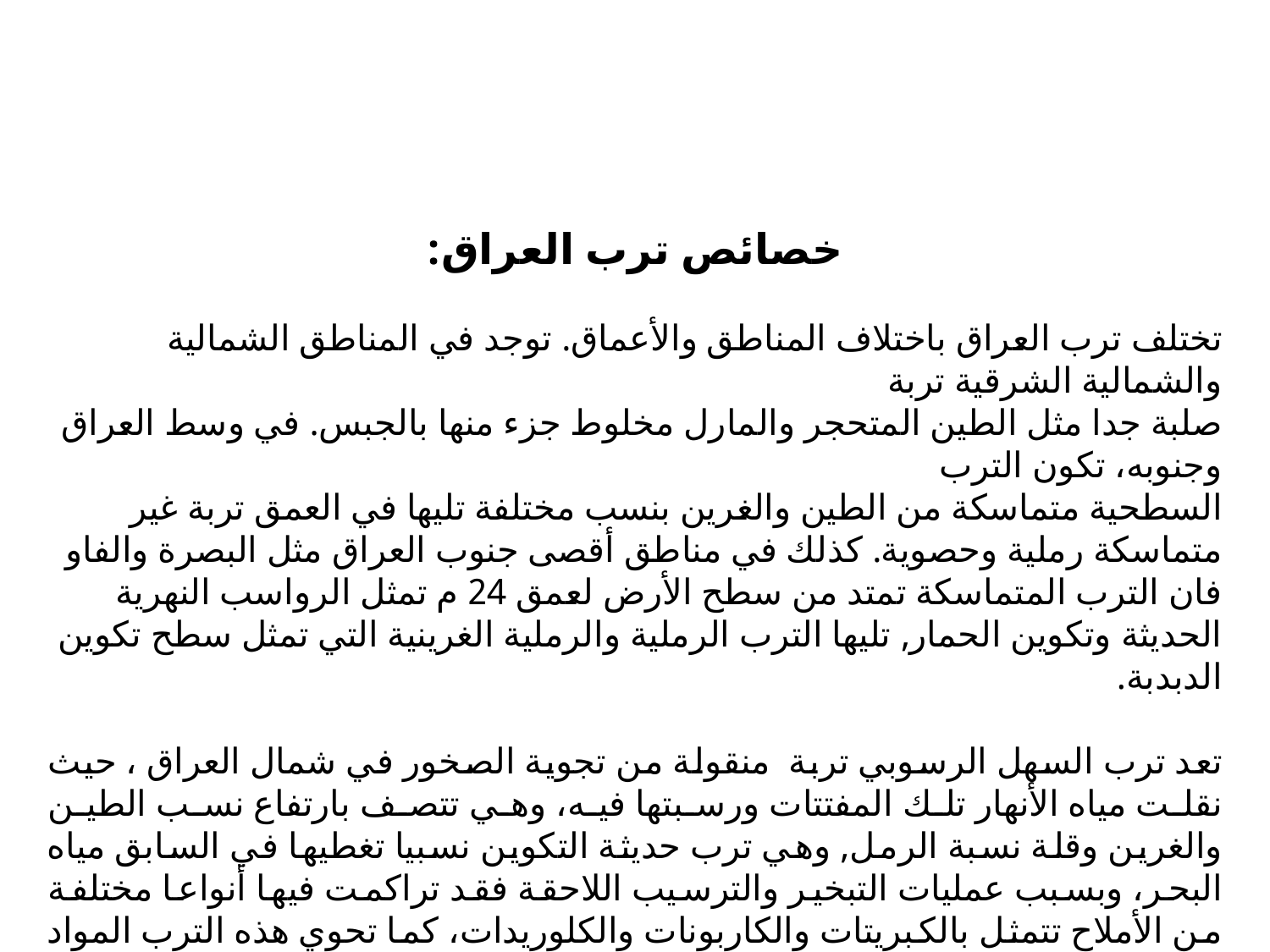

خصائص ترب العراق:

تختلف ترب العراق باختلاف المناطق والأعماق. توجد في المناطق الشمالية والشمالية الشرقية تربة
صلبة جدا مثل الطين المتحجر والمارل مخلوط جزء منها بالجبس. في وسط العراق وجنوبه، تكون الترب
السطحية متماسكة من الطين والغرين بنسب مختلفة تليها في العمق تربة غير متماسكة رملية وحصوية. كذلك في مناطق أقصى جنوب العراق مثل البصرة والفاو فان الترب المتماسكة تمتد من سطح الأرض لعمق 24 م تمثل الرواسب النهرية الحديثة وتكوين الحمار, تليها الترب الرملية والرملية الغرينية التي تمثل سطح تكوين الدبدبة.

تعد ترب السهل الرسوبي تربة  منقولة من تجوية الصخور في شمال العراق ، حيث نقلت مياه الأنهار تلك المفتتات ورسبتها فيه، وهي تتصف بارتفاع نسب الطين والغرين وقلة نسبة الرمل, وهي ترب حديثة التكوين نسبيا تغطيها في السابق مياه البحر، وبسبب عمليات التبخير والترسيب اللاحقة فقد تراكمت فيها أنواعا مختلفة من الأملاح تتمثل بالكبريتات والكاربونات والكلوريدات، كما تحوي هذه الترب المواد العضوية بنسب متغايرة.